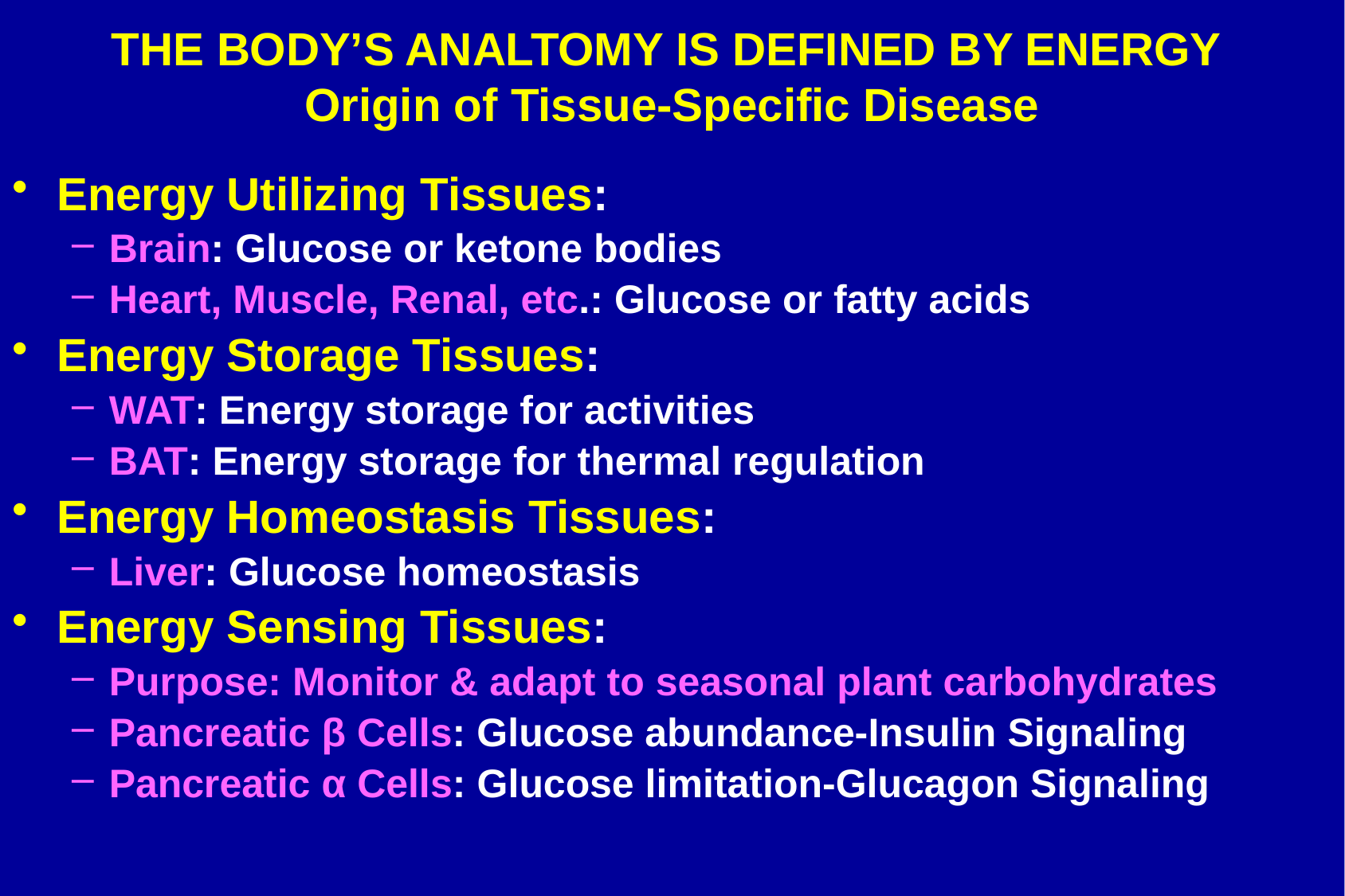

# THE BODY’S ANALTOMY IS DEFINED BY ENERGY Origin of Tissue-Specific Disease
Energy Utilizing Tissues:
Brain: Glucose or ketone bodies
Heart, Muscle, Renal, etc.: Glucose or fatty acids
Energy Storage Tissues:
WAT: Energy storage for activities
BAT: Energy storage for thermal regulation
Energy Homeostasis Tissues:
Liver: Glucose homeostasis
Energy Sensing Tissues:
Purpose: Monitor & adapt to seasonal plant carbohydrates
Pancreatic β Cells: Glucose abundance-Insulin Signaling
Pancreatic α Cells: Glucose limitation-Glucagon Signaling